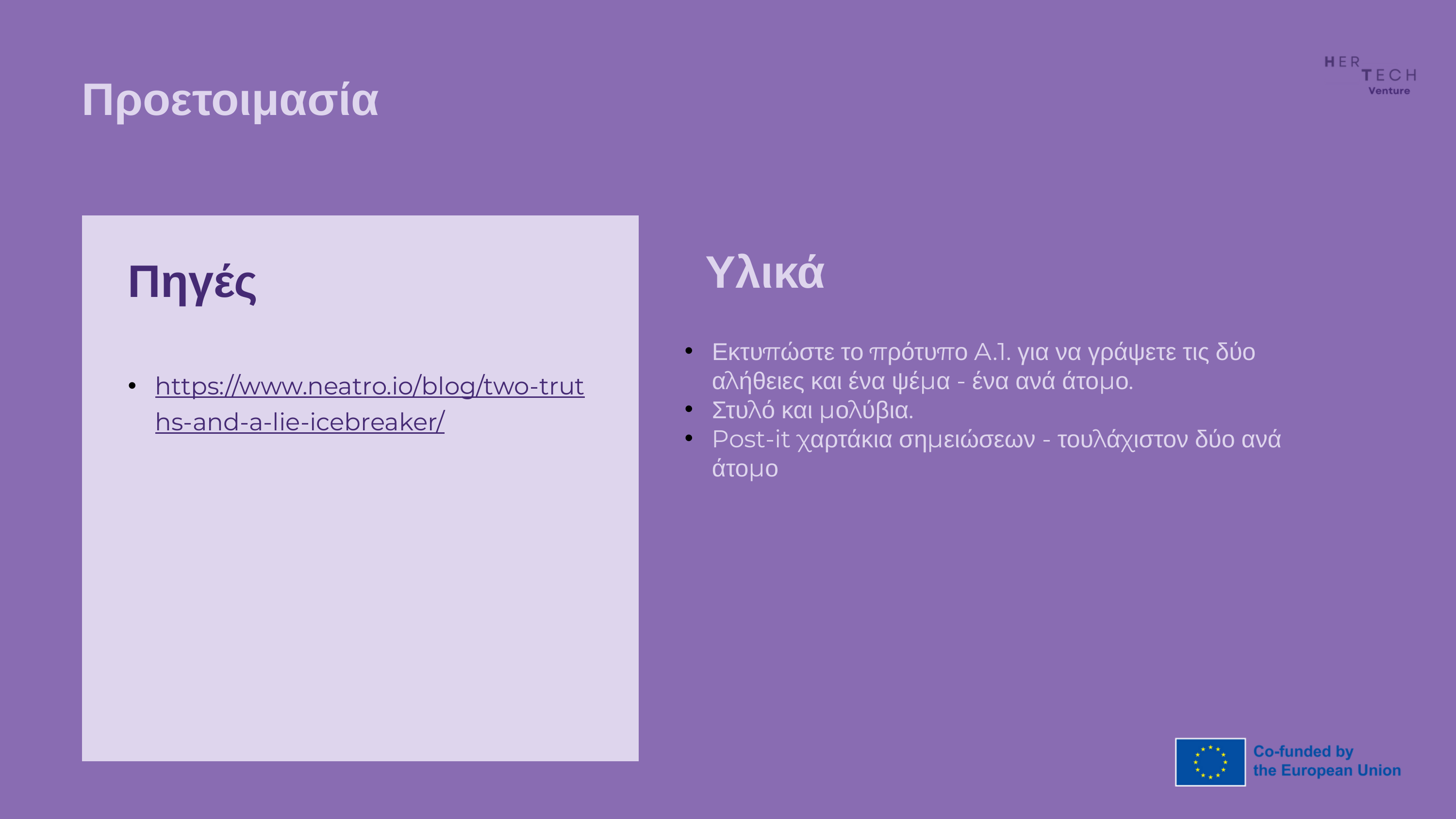

Προετοιμασία

Υλικά
Πηγές
Εκτυπώστε το πρότυπο A.1. για να γράψετε τις δύο αλήθειες και ένα ψέμα - ένα ανά άτομο.
Στυλό και μολύβια.
Post-it χαρτάκια σημειώσεων - τουλάχιστον δύο ανά άτομο

https://www.neatro.io/blog/two-truths-and-a-lie-icebreaker/